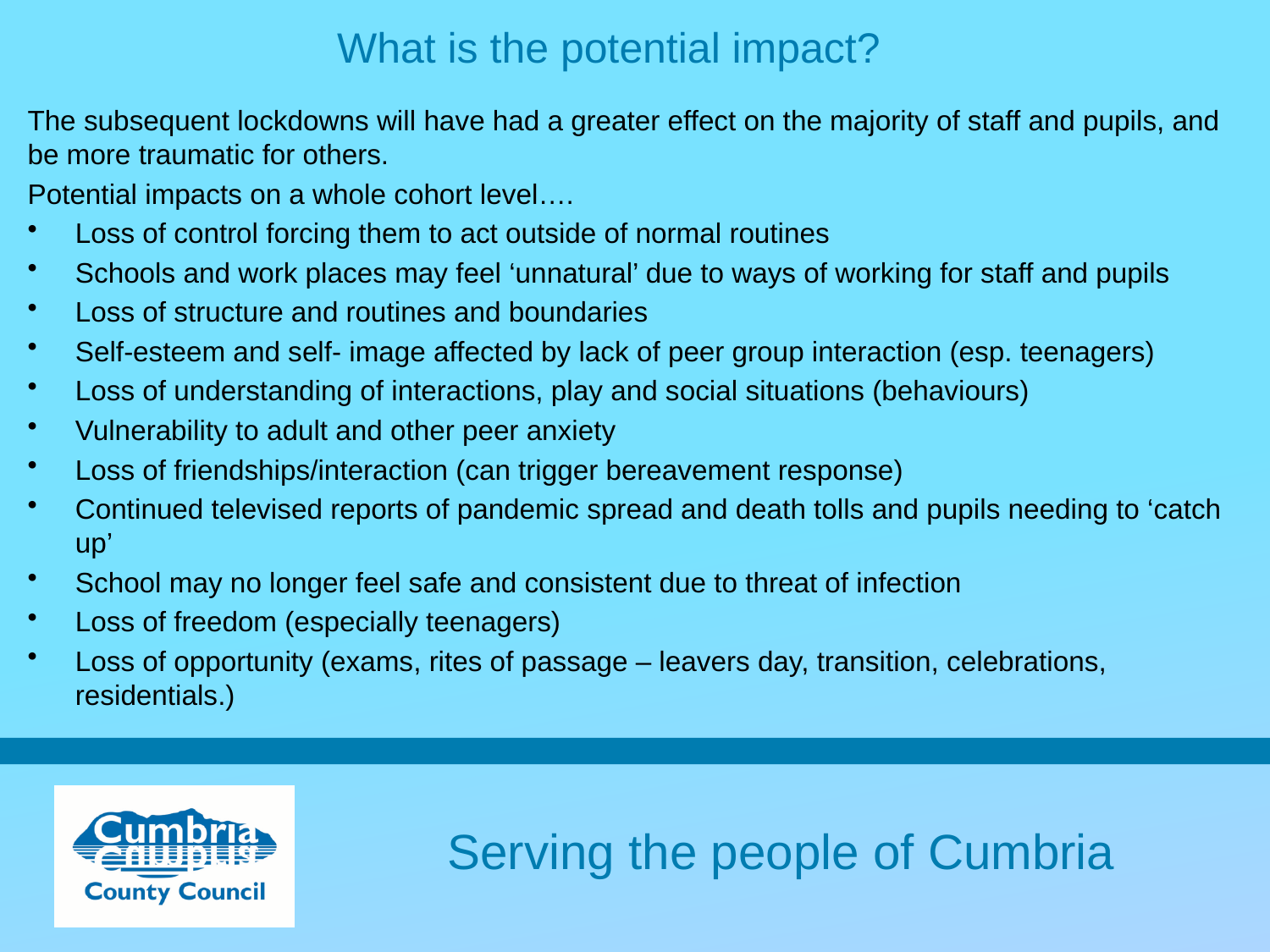

# What is the potential impact?
The subsequent lockdowns will have had a greater effect on the majority of staff and pupils, and be more traumatic for others.
Potential impacts on a whole cohort level….
Loss of control forcing them to act outside of normal routines
Schools and work places may feel ‘unnatural’ due to ways of working for staff and pupils
Loss of structure and routines and boundaries
Self-esteem and self- image affected by lack of peer group interaction (esp. teenagers)
Loss of understanding of interactions, play and social situations (behaviours)
Vulnerability to adult and other peer anxiety
Loss of friendships/interaction (can trigger bereavement response)
Continued televised reports of pandemic spread and death tolls and pupils needing to ‘catch up’
School may no longer feel safe and consistent due to threat of infection
Loss of freedom (especially teenagers)
Loss of opportunity (exams, rites of passage – leavers day, transition, celebrations, residentials.)